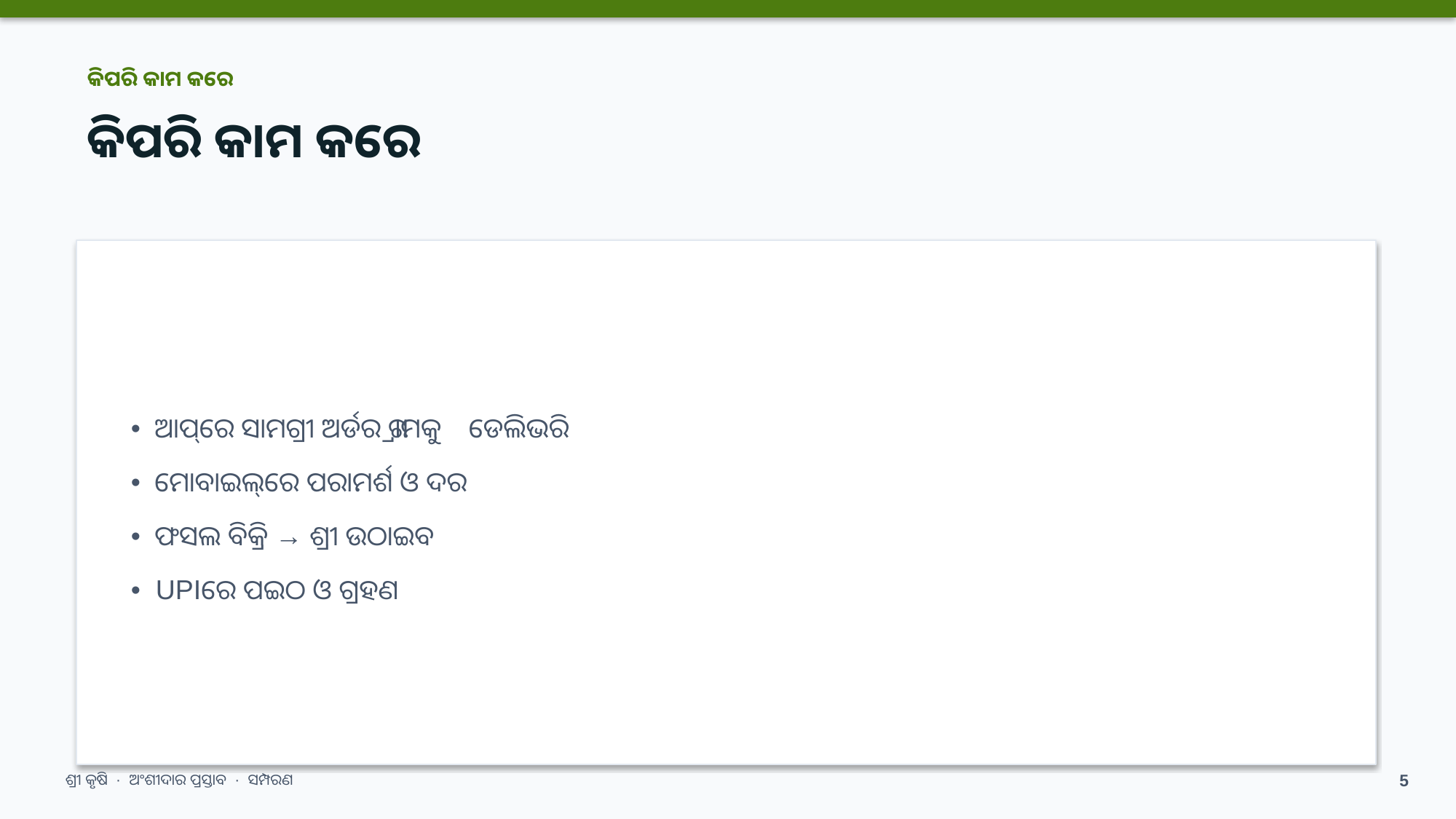

କିପରି କାମ କରେ
କିପରି କାମ କରେ

•  ଆପ୍‌ରେ ସାମଗ୍ରୀ ଅର୍ଡର → ଗ୍ରାମକୁ ଡେଲିଭରି
•  ମୋବାଇଲ୍‌ରେ ପରାମର୍ଶ ଓ ଦର
•  ଫସଲ ବିକ୍ରି → ଶ୍ରୀ ଉଠାଇବ
•  UPIରେ ପଇଠ ଓ ଗ୍ରହଣ
ଶ୍ରୀ କୃଷି  ·  ଅଂଶୀଦାର ପ୍ରସ୍ତାବ  ·  ସମ୍ପରଣ
5